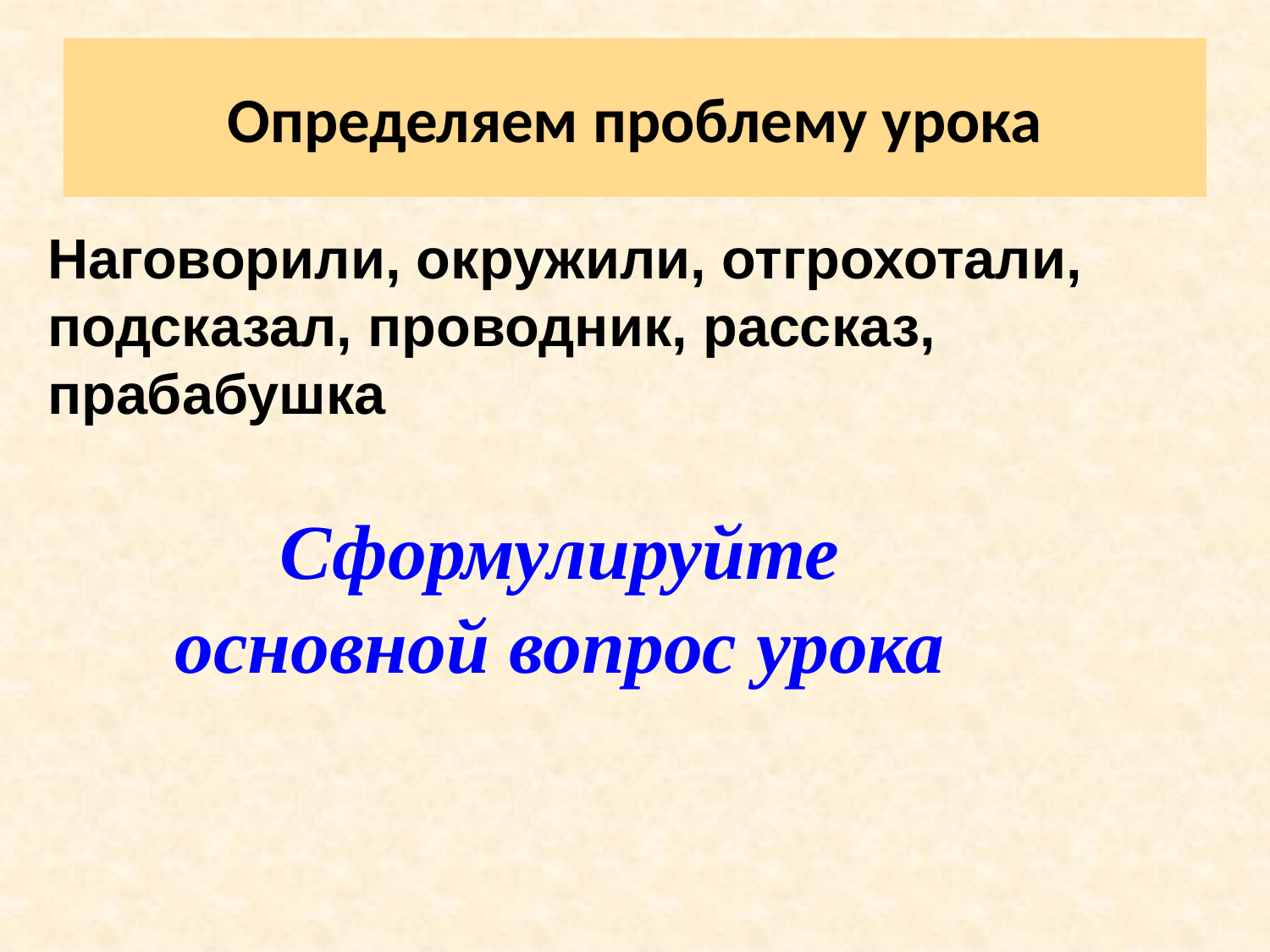

Определяем проблему урока
Наговорили, окружили, отгрохотали, подсказал, проводник, рассказ, прабабушка
Сформулируйте основной вопрос урока